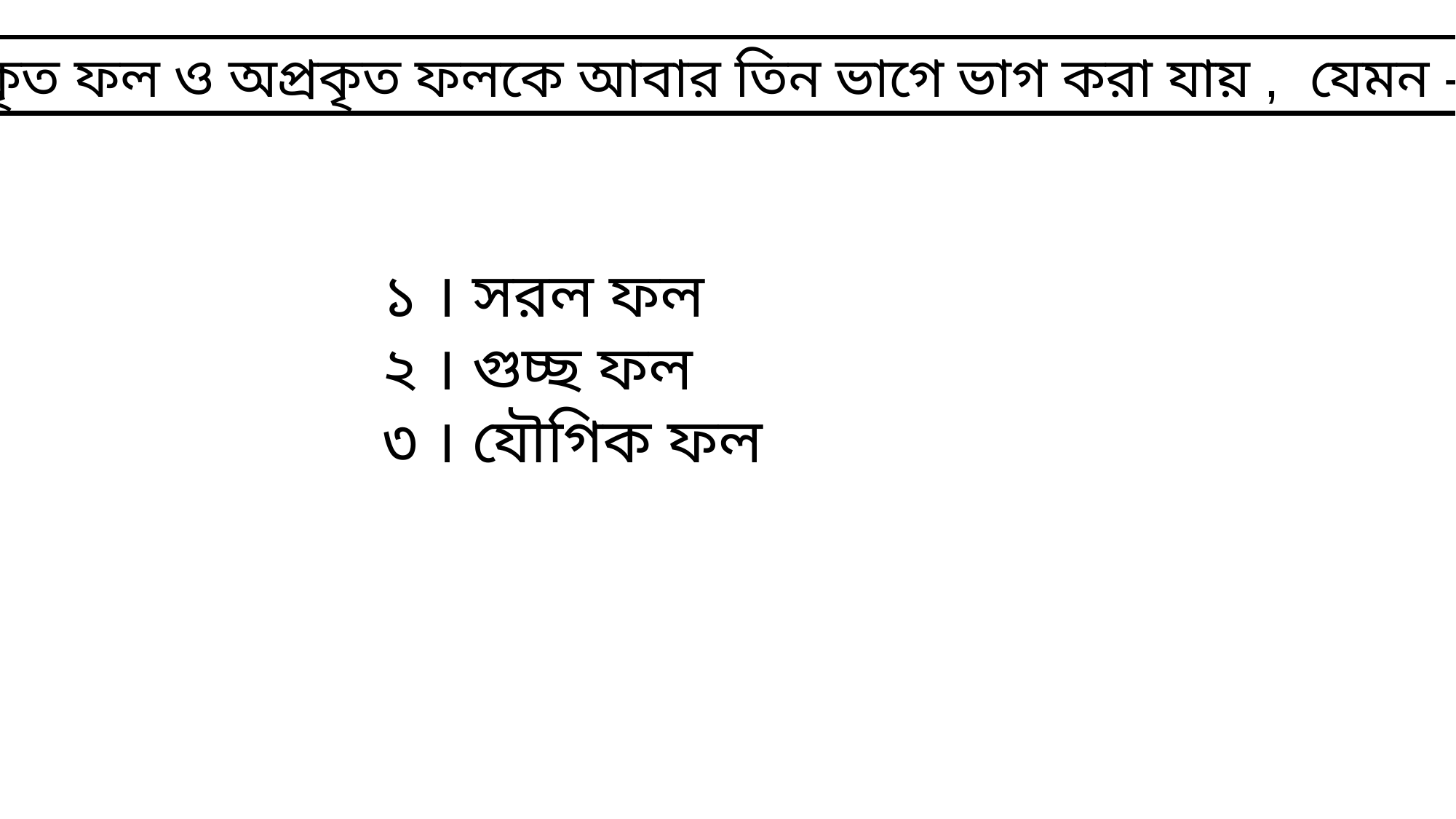

প্রকৃত ফল ও অপ্রকৃত ফলকে আবার তিন ভাগে ভাগ করা যায় ,  যেমন ----
১ । সরল ফল
২ । গুচ্ছ ফল
৩ । যৌগিক ফল